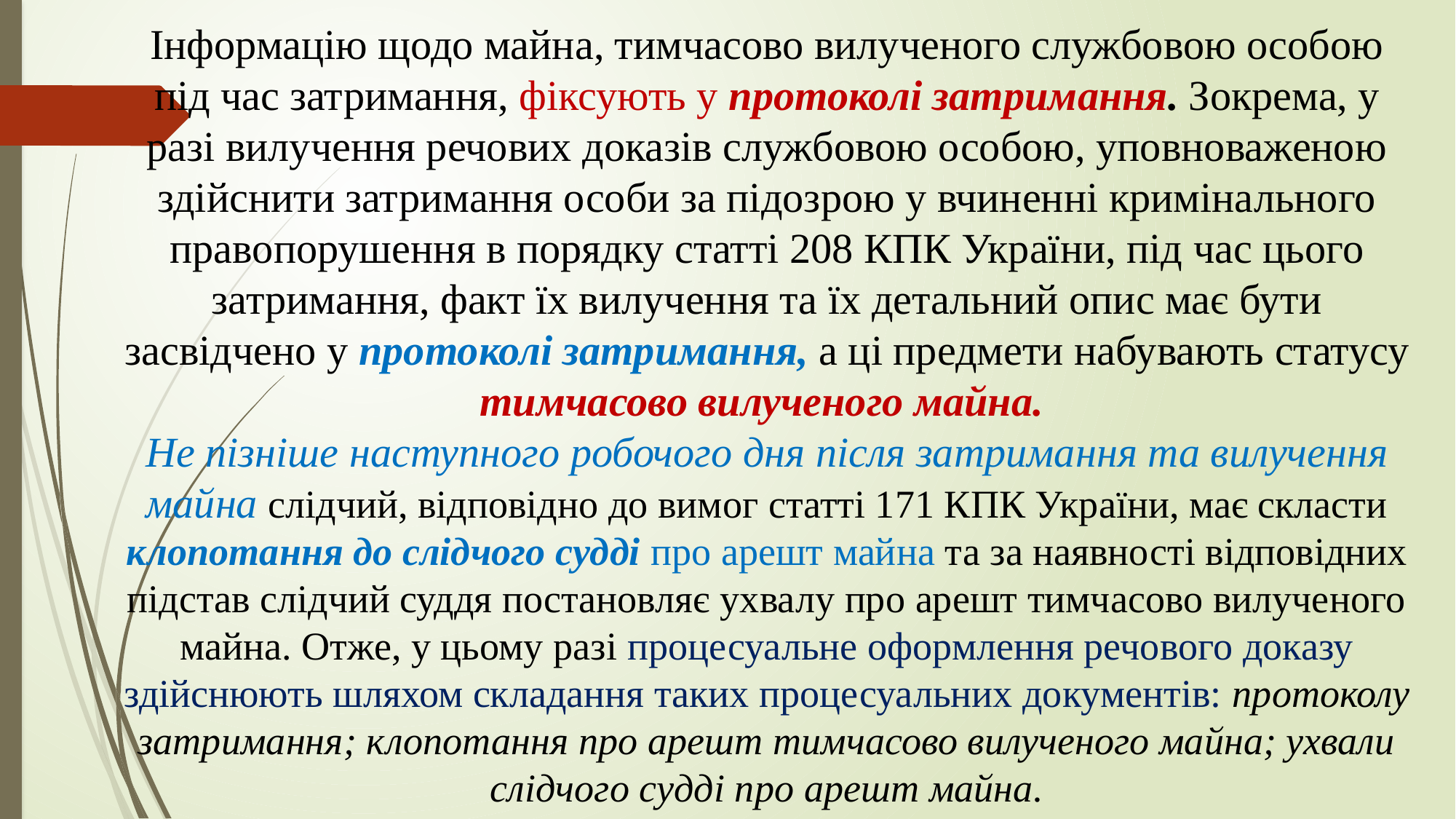

Інформацію щодо майна, тимчасово вилученого службовою особою під час затримання, фіксують у протоколі затримання. Зокрема, у разі вилучення речових доказів службовою особою, уповноваженою здійснити затримання особи за підозрою у вчиненні кримінального правопорушення в порядку статті 208 КПК України, під час цього затримання, факт їх вилучення та їх детальний опис має бути засвідчено у протоколі затримання, а ці предмети набувають статусу тимчасово вилученого майна.
Не пізніше наступного робочого дня після затримання та вилучення майна слідчий, відповідно до вимог статті 171 КПК України, має скласти клопотання до слідчого судді про арешт майна та за наявності відповідних підстав слідчий суддя постановляє ухвалу про арешт тимчасово вилученого майна. Отже, у цьому разі процесуальне оформлення речового доказу здійснюють шляхом складання таких процесуальних документів: протоколу затримання; клопотання про арешт тимчасово вилученого майна; ухвали слідчого судді про арешт майна.